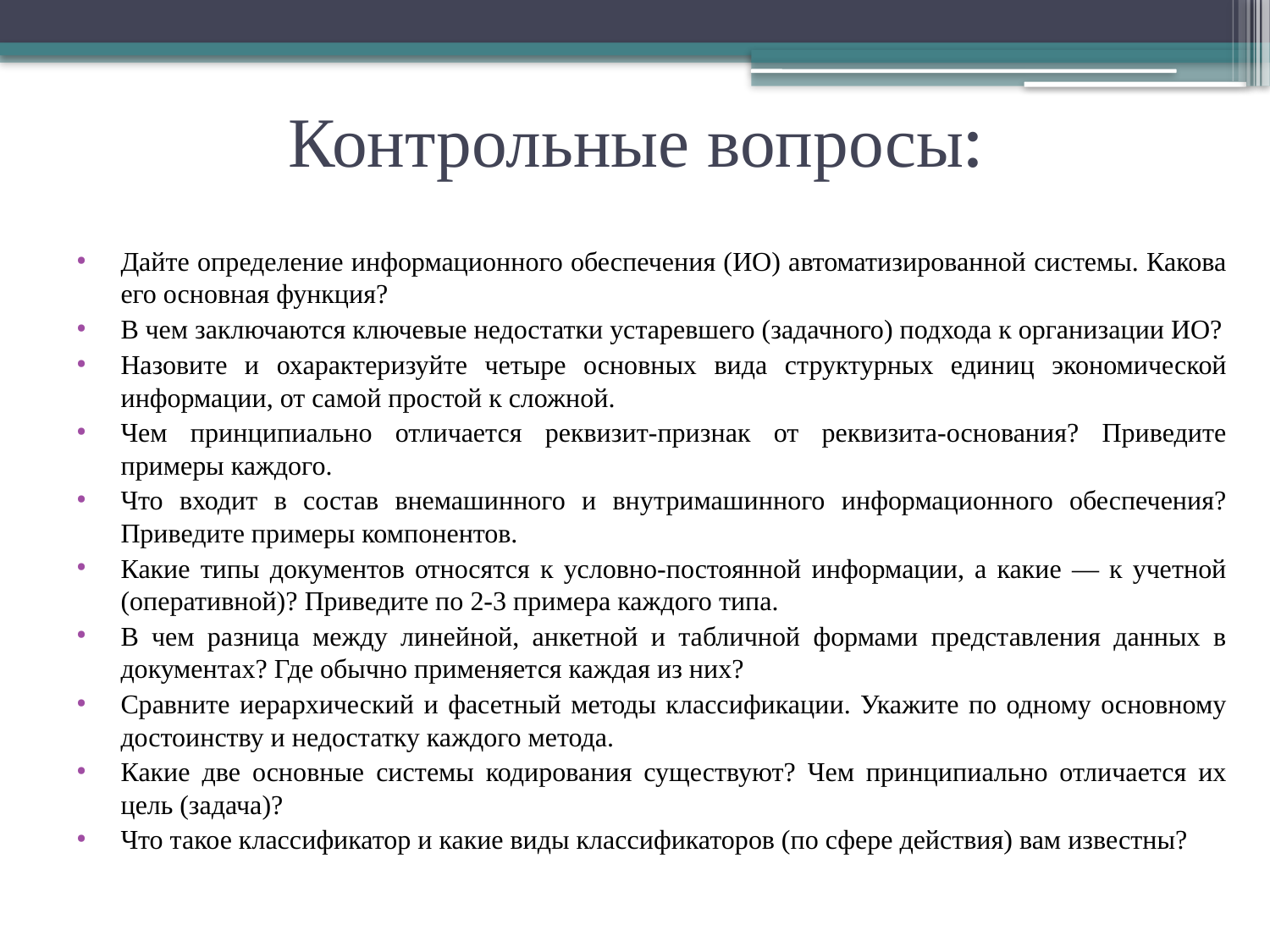

# Контрольные вопросы:
Дайте определение информационного обеспечения (ИО) автоматизированной системы. Какова его основная функция?
В чем заключаются ключевые недостатки устаревшего (задачного) подхода к организации ИО?
Назовите и охарактеризуйте четыре основных вида структурных единиц экономической информации, от самой простой к сложной.
Чем принципиально отличается реквизит-признак от реквизита-основания? Приведите примеры каждого.
Что входит в состав внемашинного и внутримашинного информационного обеспечения? Приведите примеры компонентов.
Какие типы документов относятся к условно-постоянной информации, а какие — к учетной (оперативной)? Приведите по 2-3 примера каждого типа.
В чем разница между линейной, анкетной и табличной формами представления данных в документах? Где обычно применяется каждая из них?
Сравните иерархический и фасетный методы классификации. Укажите по одному основному достоинству и недостатку каждого метода.
Какие две основные системы кодирования существуют? Чем принципиально отличается их цель (задача)?
Что такое классификатор и какие виды классификаторов (по сфере действия) вам известны?